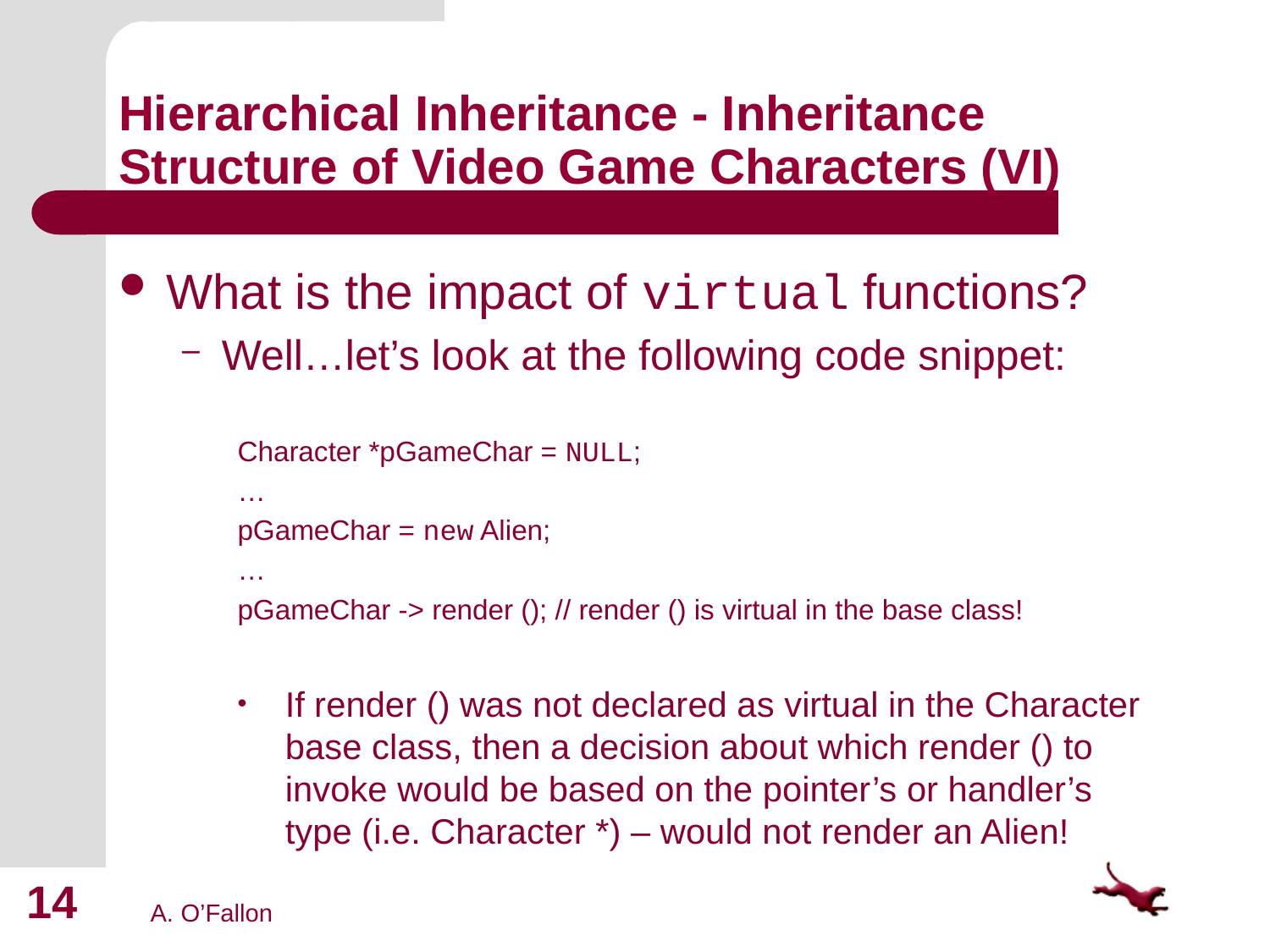

# Hierarchical Inheritance - Inheritance Structure of Video Game Characters (VI)
What is the impact of virtual functions?
Well…let’s look at the following code snippet:

Character *pGameChar = NULL;
…
pGameChar = new Alien;
…
pGameChar -> render (); // render () is virtual in the base class!

If render () was not declared as virtual in the Character base class, then a decision about which render () to invoke would be based on the pointer’s or handler’s type (i.e. Character *) – would not render an Alien!
14
A. O’Fallon